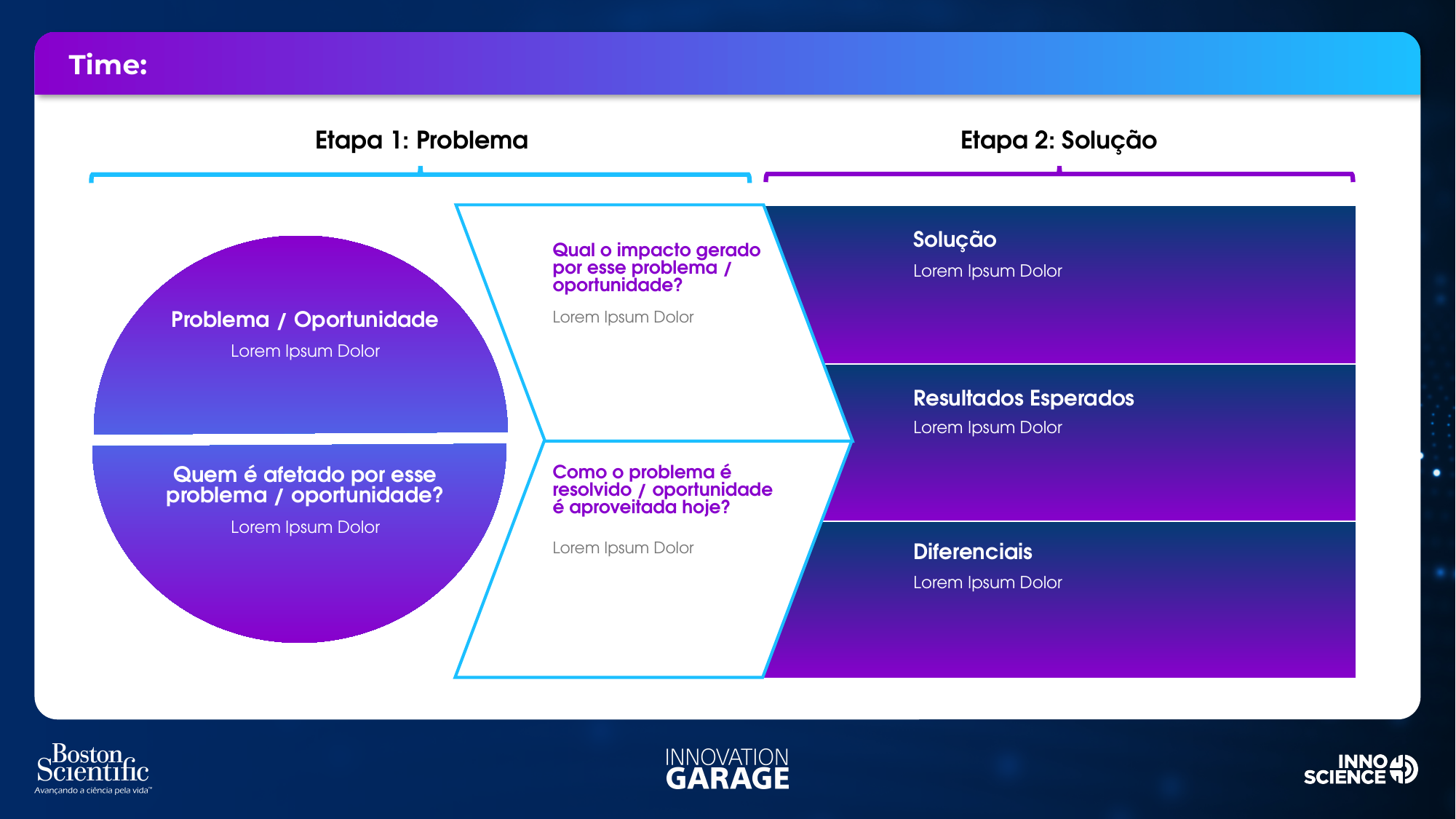

Time:
Etapa 1: Problema
Etapa 2: Solução

Solução

Qual o impacto gerado por esse problema / oportunidade?
Lorem Ipsum Dolor
Lorem Ipsum Dolor
Problema / Oportunidade
Lorem Ipsum Dolor
Resultados Esperados
Lorem Ipsum Dolor
Como o problema é resolvido / oportunidade é aproveitada hoje?
Quem é afetado por esse problema / oportunidade?
Lorem Ipsum Dolor
Lorem Ipsum Dolor
Diferenciais
Lorem Ipsum Dolor